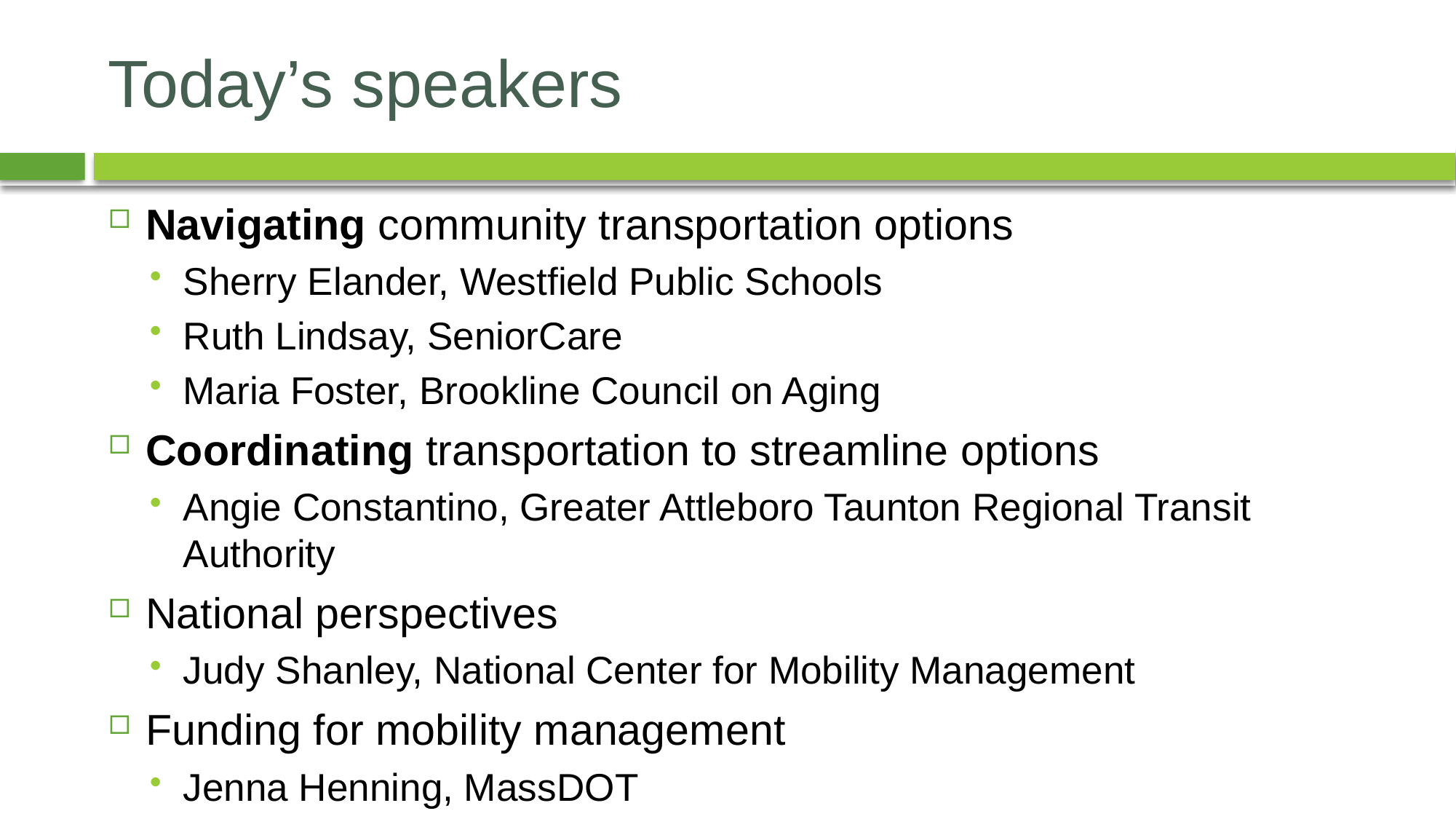

# Today’s speakers
Navigating community transportation options
Sherry Elander, Westfield Public Schools
Ruth Lindsay, SeniorCare
Maria Foster, Brookline Council on Aging
Coordinating transportation to streamline options
Angie Constantino, Greater Attleboro Taunton Regional Transit Authority
National perspectives
Judy Shanley, National Center for Mobility Management
Funding for mobility management
Jenna Henning, MassDOT